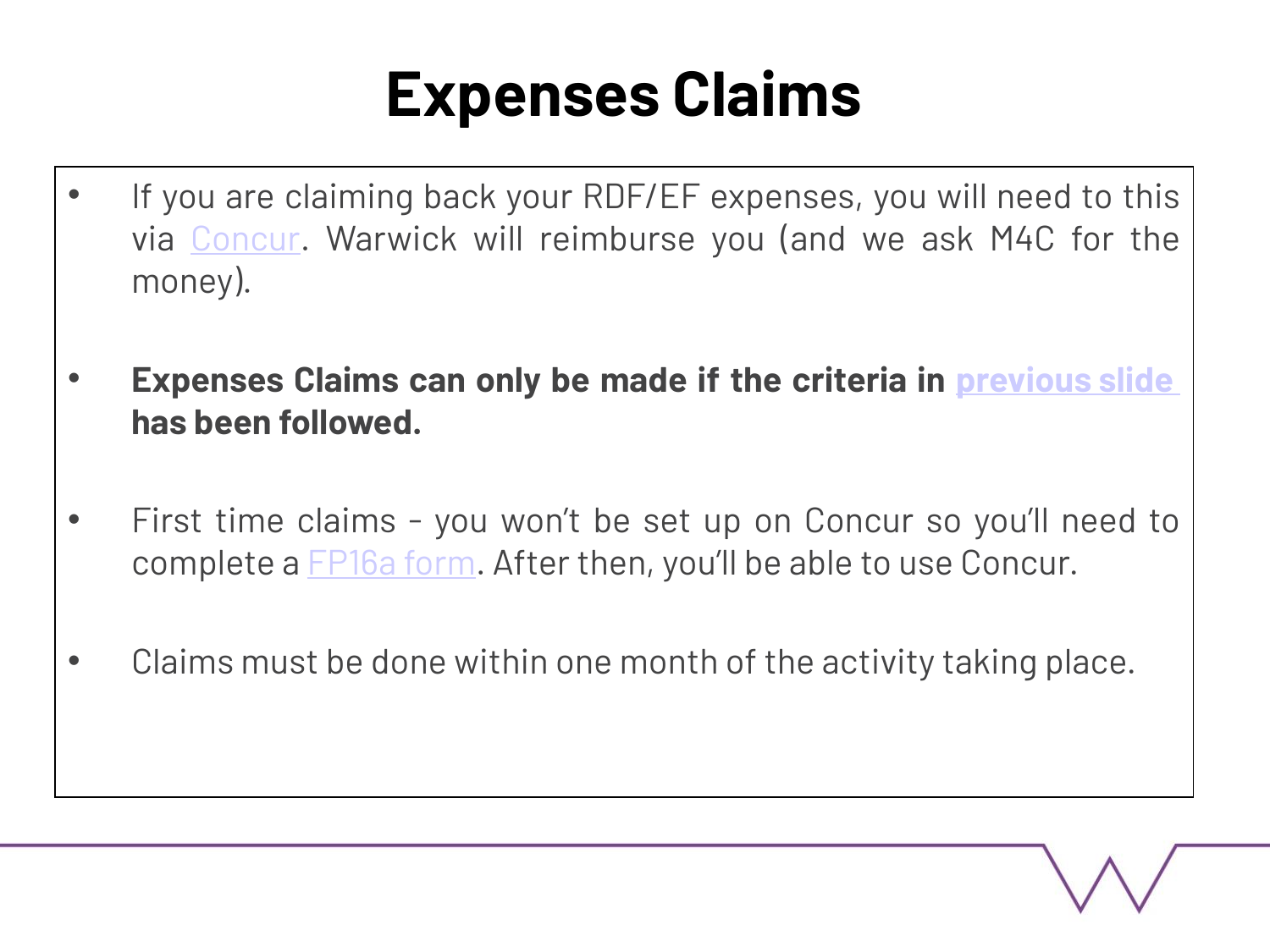

# Expenses Claims
If you are claiming back your RDF/EF expenses, you will need to this via Concur. Warwick will reimburse you (and we ask M4C for the money).

Expenses Claims can only be made if the criteria in previous slide has been followed.

First time claims - you won’t be set up on Concur so you’ll need to complete a FP16a form. After then, you’ll be able to use Concur.

Claims must be done within one month of the activity taking place.